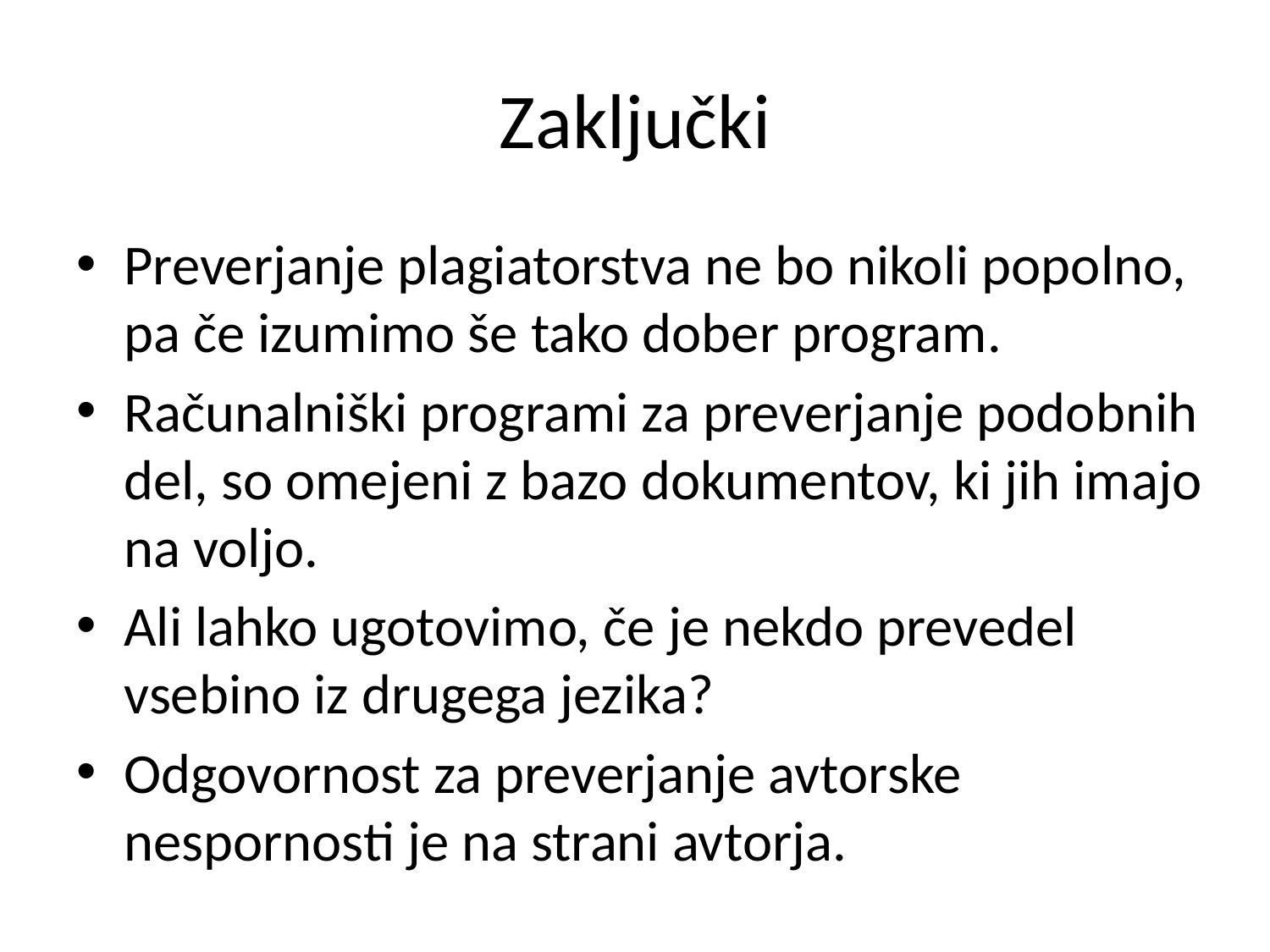

# Zaključki
Preverjanje plagiatorstva ne bo nikoli popolno, pa če izumimo še tako dober program.
Računalniški programi za preverjanje podobnih del, so omejeni z bazo dokumentov, ki jih imajo na voljo.
Ali lahko ugotovimo, če je nekdo prevedel vsebino iz drugega jezika?
Odgovornost za preverjanje avtorske nespornosti je na strani avtorja.